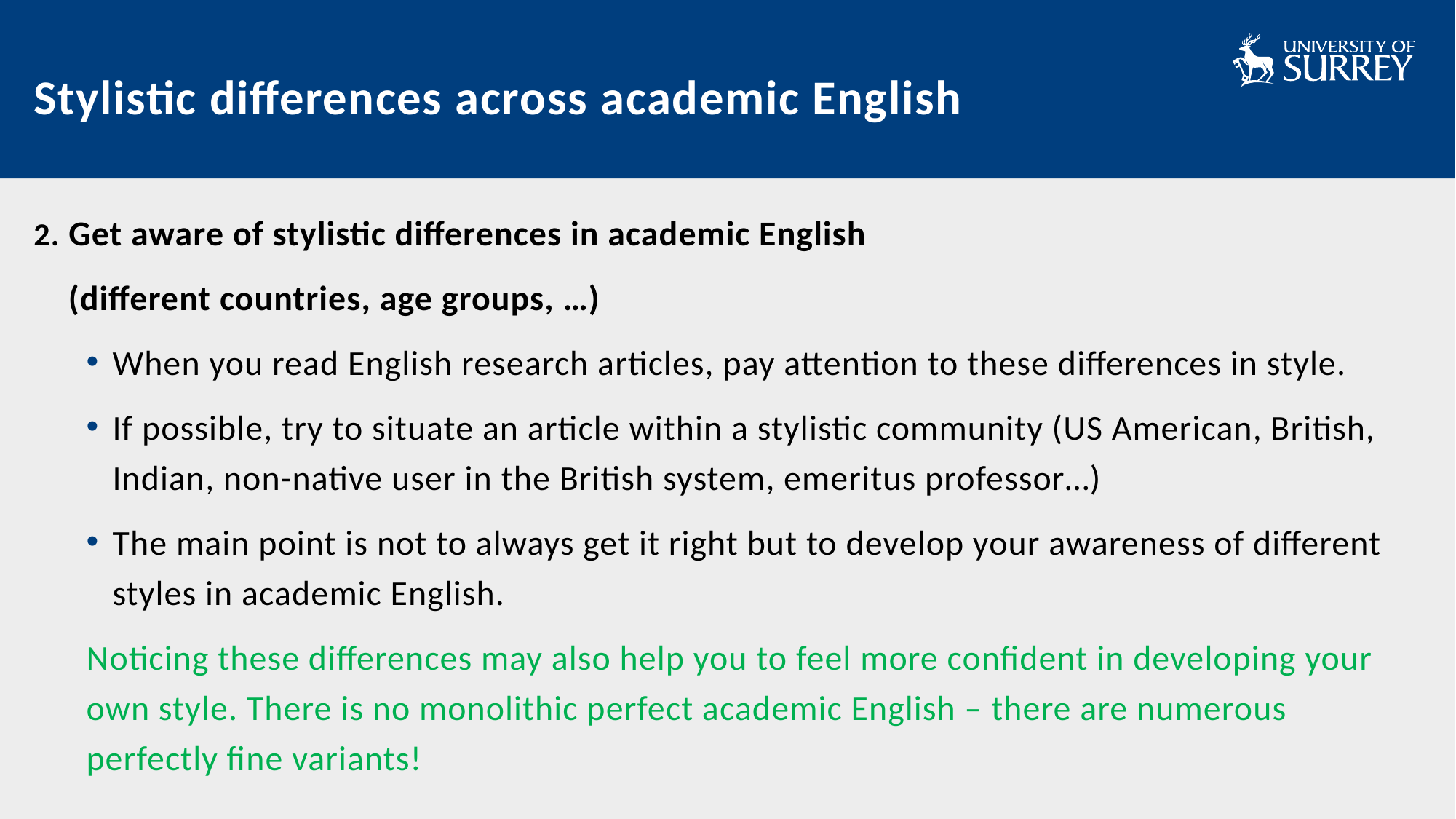

# Stylistic differences across academic English
2. Get aware of stylistic differences in academic English
    (different countries, age groups, …)
When you read English research articles, pay attention to these differences in style.
If possible, try to situate an article within a stylistic community (US American, British, Indian, non-native user in the British system, emeritus professor…)
The main point is not to always get it right but to develop your awareness of different styles in academic English.
Noticing these differences may also help you to feel more confident in developing your own style. There is no monolithic perfect academic English – there are numerous perfectly fine variants!